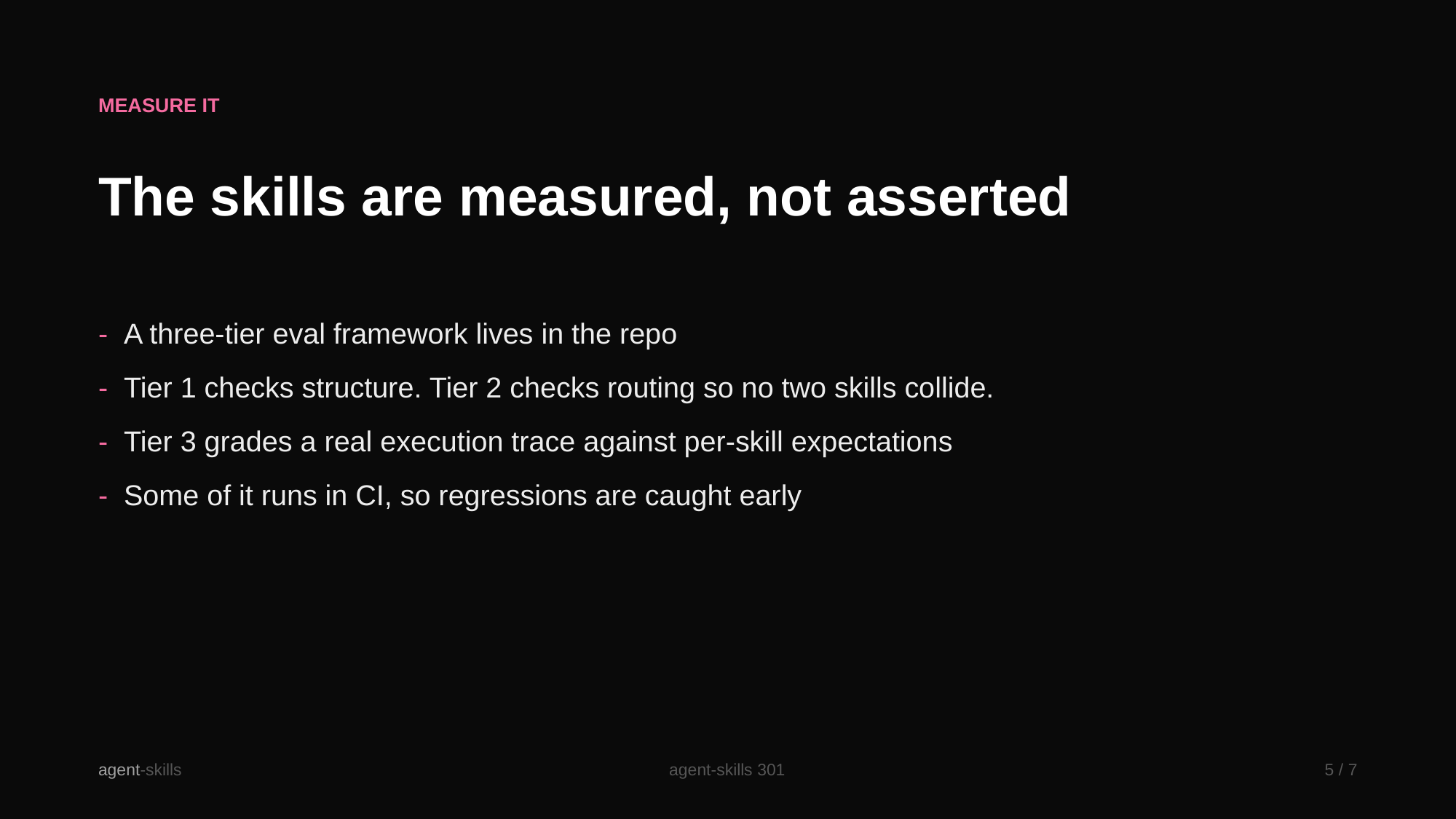

MEASURE IT
The skills are measured, not asserted
-  A three-tier eval framework lives in the repo
-  Tier 1 checks structure. Tier 2 checks routing so no two skills collide.
-  Tier 3 grades a real execution trace against per-skill expectations
-  Some of it runs in CI, so regressions are caught early
agent-skills
agent-skills 301
5 / 7